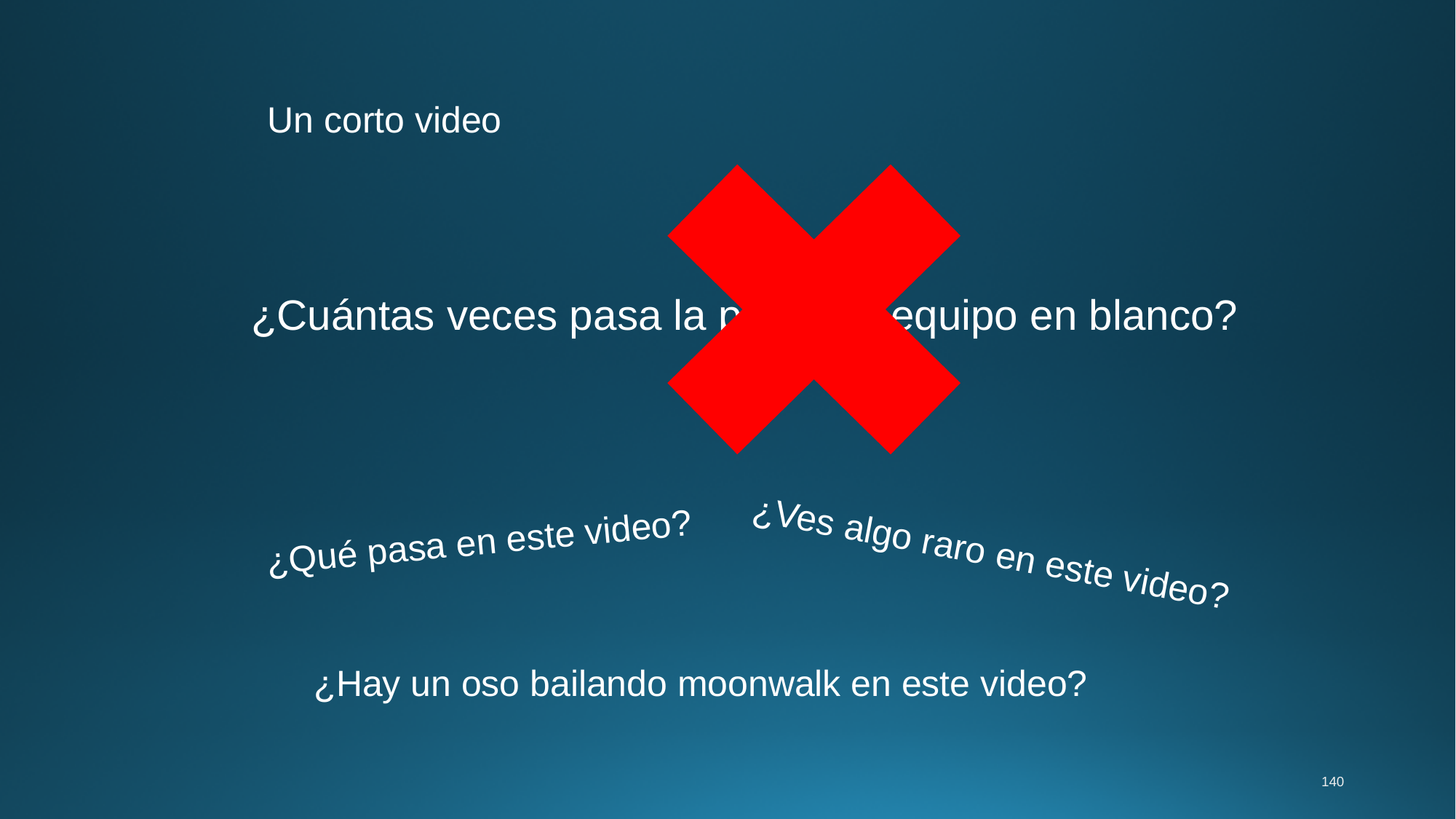

Un corto video

¿Cuántas veces pasa la pelota el equipo en blanco?
¿Qué pasa en este video?
¿Ves algo raro en este video?
¿Hay un oso bailando moonwalk en este video?
140